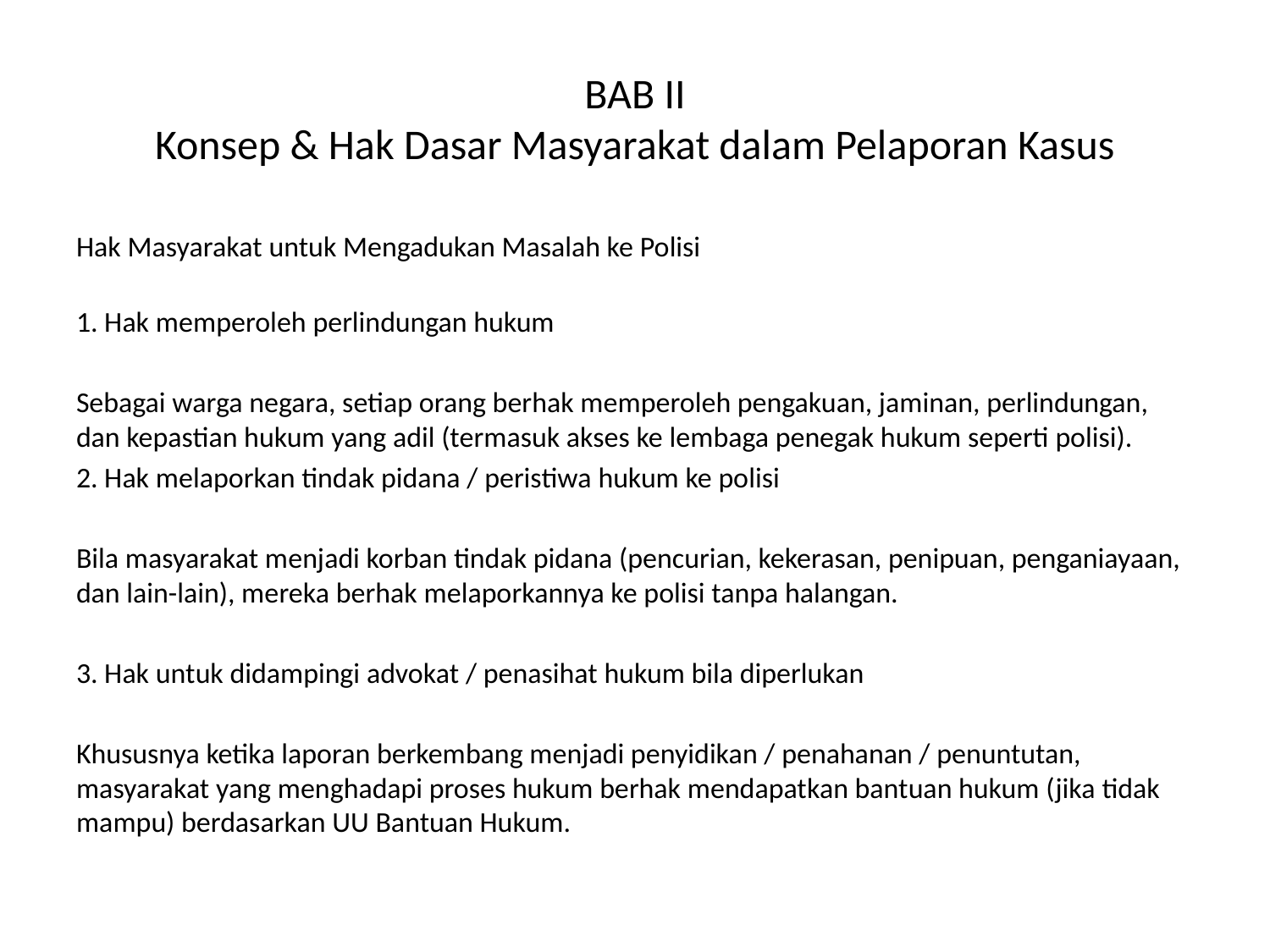

# BAB II Konsep & Hak Dasar Masyarakat dalam Pelaporan Kasus
Hak Masyarakat untuk Mengadukan Masalah ke Polisi
1. Hak memperoleh perlindungan hukum

Sebagai warga negara, setiap orang berhak memperoleh pengakuan, jaminan, perlindungan, dan kepastian hukum yang adil (termasuk akses ke lembaga penegak hukum seperti polisi).
2. Hak melaporkan tindak pidana / peristiwa hukum ke polisi

Bila masyarakat menjadi korban tindak pidana (pencurian, kekerasan, penipuan, penganiayaan, dan lain-lain), mereka berhak melaporkannya ke polisi tanpa halangan.

3. Hak untuk didampingi advokat / penasihat hukum bila diperlukan

Khususnya ketika laporan berkembang menjadi penyidikan / penahanan / penuntutan, masyarakat yang menghadapi proses hukum berhak mendapatkan bantuan hukum (jika tidak mampu) berdasarkan UU Bantuan Hukum.